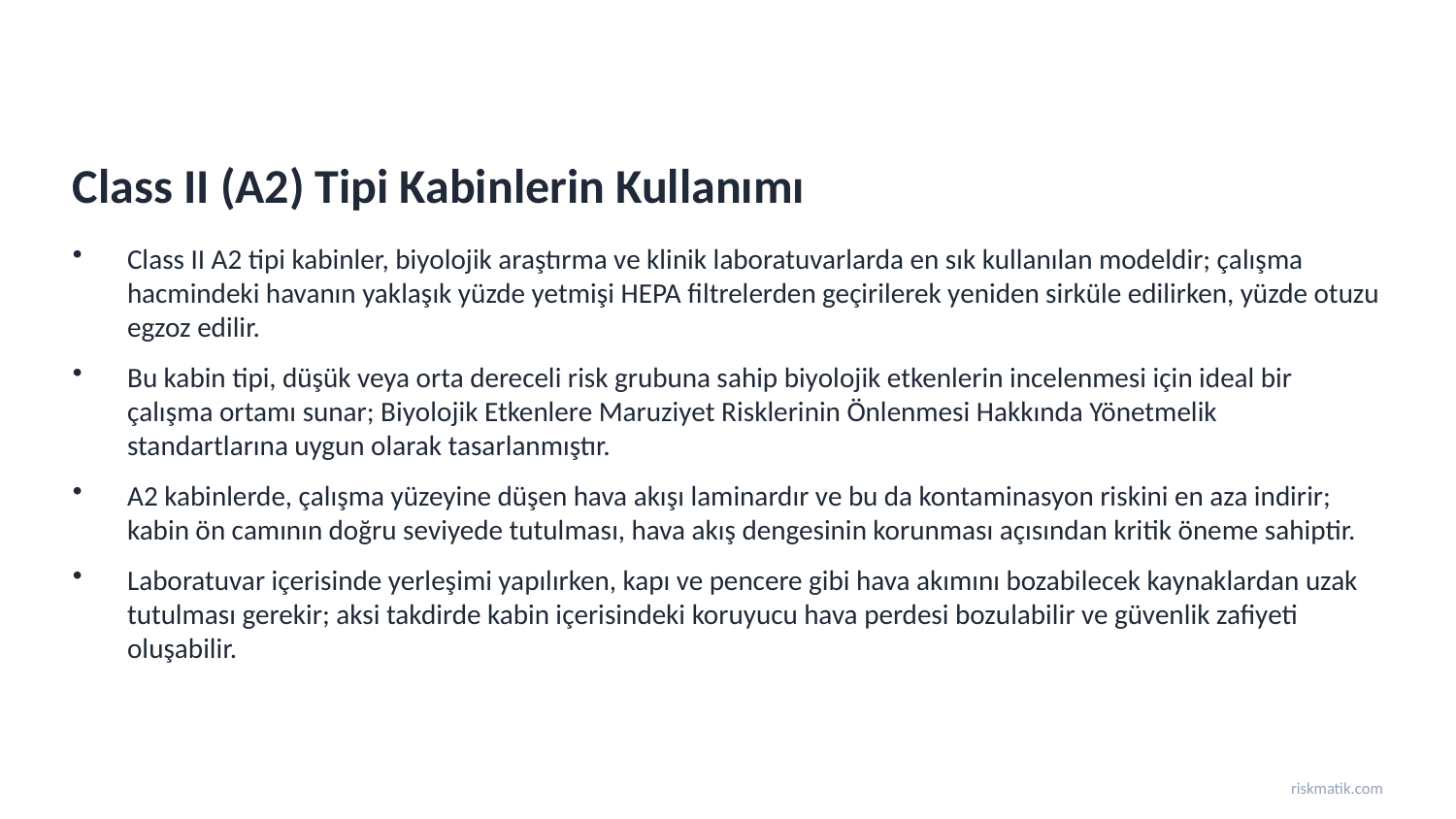

Class II (A2) Tipi Kabinlerin Kullanımı
Class II A2 tipi kabinler, biyolojik araştırma ve klinik laboratuvarlarda en sık kullanılan modeldir; çalışma hacmindeki havanın yaklaşık yüzde yetmişi HEPA filtrelerden geçirilerek yeniden sirküle edilirken, yüzde otuzu egzoz edilir.
Bu kabin tipi, düşük veya orta dereceli risk grubuna sahip biyolojik etkenlerin incelenmesi için ideal bir çalışma ortamı sunar; Biyolojik Etkenlere Maruziyet Risklerinin Önlenmesi Hakkında Yönetmelik standartlarına uygun olarak tasarlanmıştır.
A2 kabinlerde, çalışma yüzeyine düşen hava akışı laminardır ve bu da kontaminasyon riskini en aza indirir; kabin ön camının doğru seviyede tutulması, hava akış dengesinin korunması açısından kritik öneme sahiptir.
Laboratuvar içerisinde yerleşimi yapılırken, kapı ve pencere gibi hava akımını bozabilecek kaynaklardan uzak tutulması gerekir; aksi takdirde kabin içerisindeki koruyucu hava perdesi bozulabilir ve güvenlik zafiyeti oluşabilir.
riskmatik.com